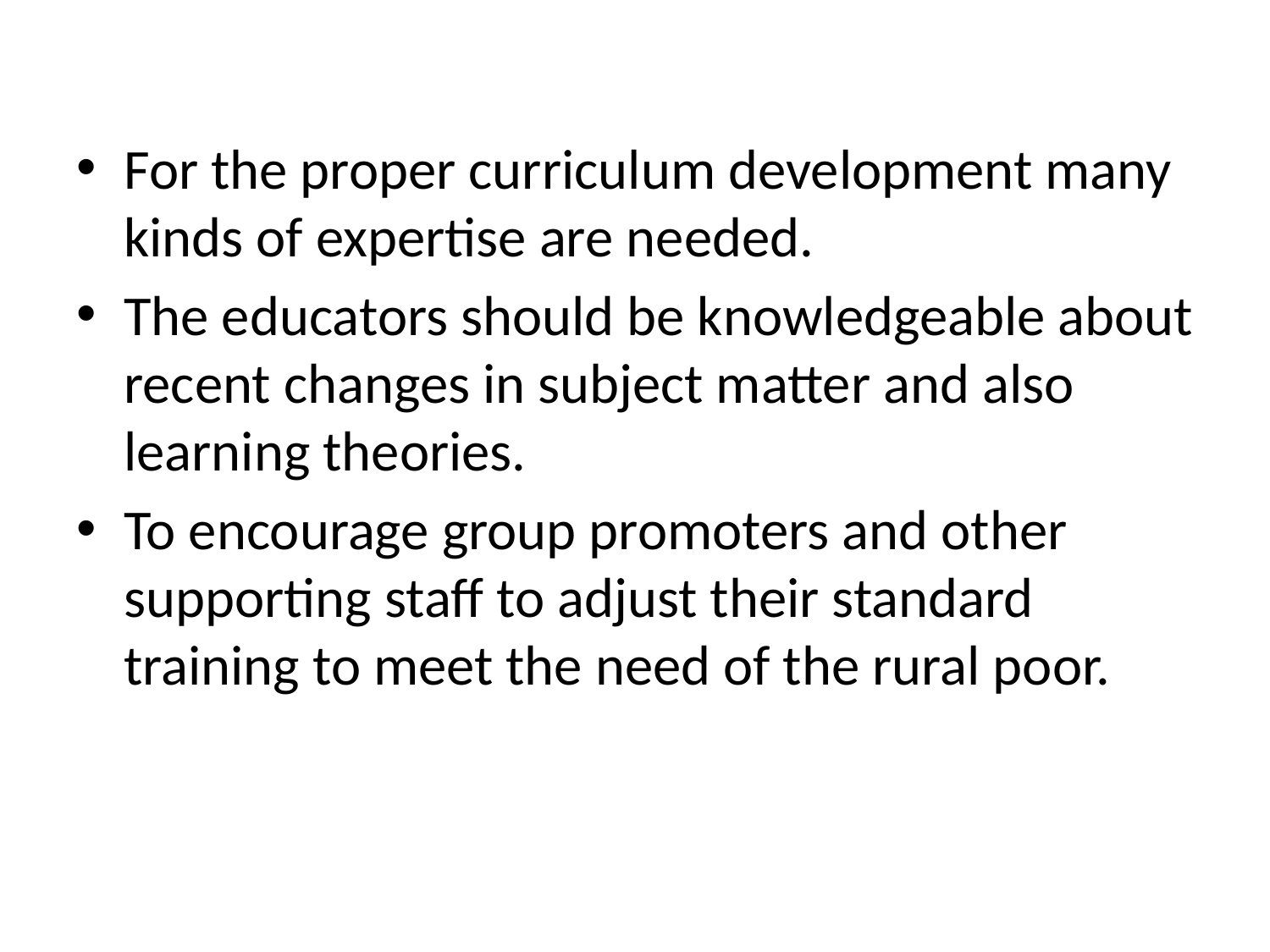

For the proper curriculum development many kinds of expertise are needed.
The educators should be knowledgeable about recent changes in subject matter and also learning theories.
To encourage group promoters and other supporting staff to adjust their standard training to meet the need of the rural poor.